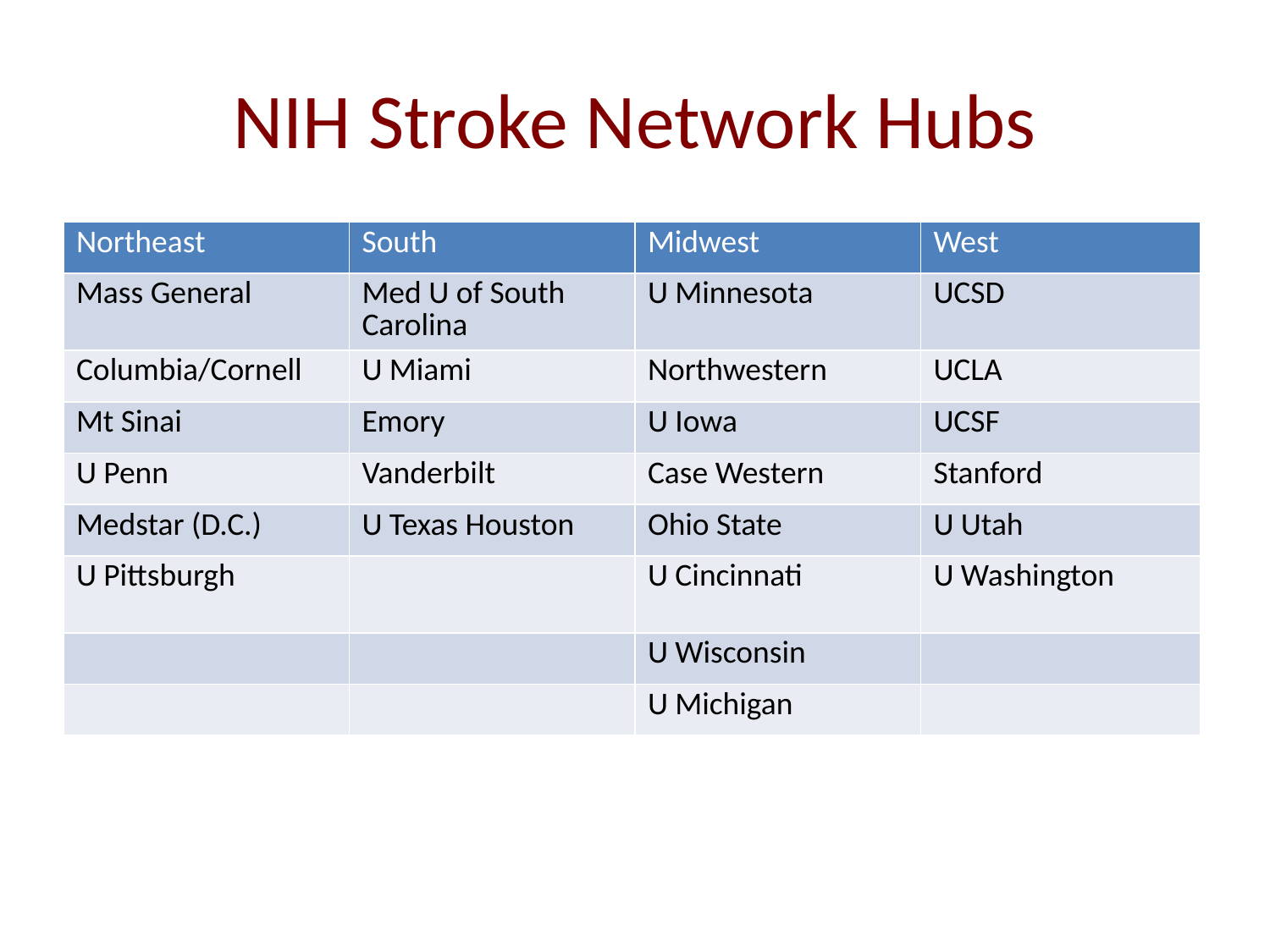

# NIH Stroke Network Hubs
| Northeast | South | Midwest | West |
| --- | --- | --- | --- |
| Mass General | Med U of South Carolina | U Minnesota | UCSD |
| Columbia/Cornell | U Miami | Northwestern | UCLA |
| Mt Sinai | Emory | U Iowa | UCSF |
| U Penn | Vanderbilt | Case Western | Stanford |
| Medstar (D.C.) | U Texas Houston | Ohio State | U Utah |
| U Pittsburgh |  | U Cincinnati | U Washington |
|  |  | U Wisconsin |  |
|  |  | U Michigan |  |